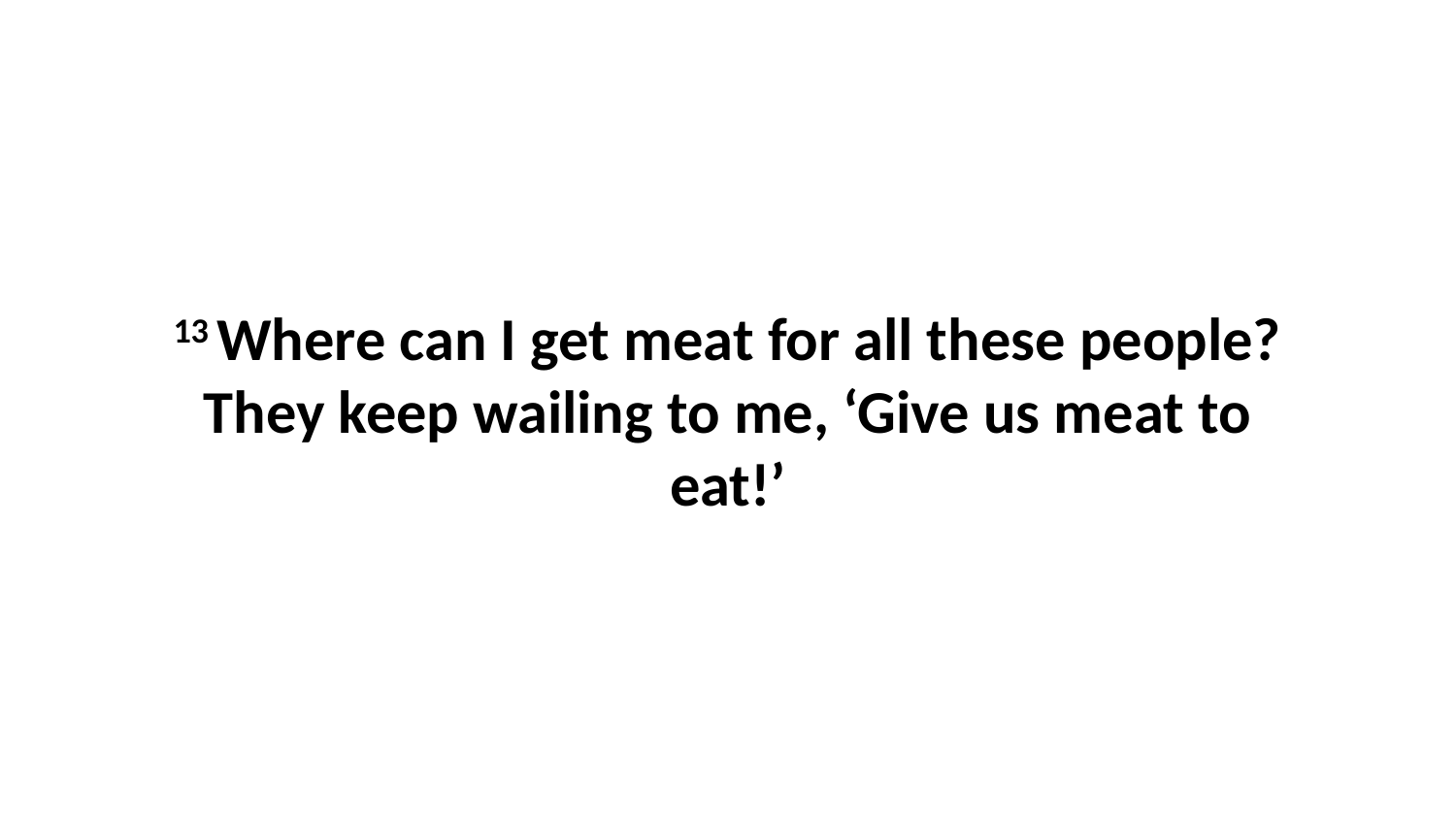

13 Where can I get meat for all these people? They keep wailing to me, ‘Give us meat to eat!’